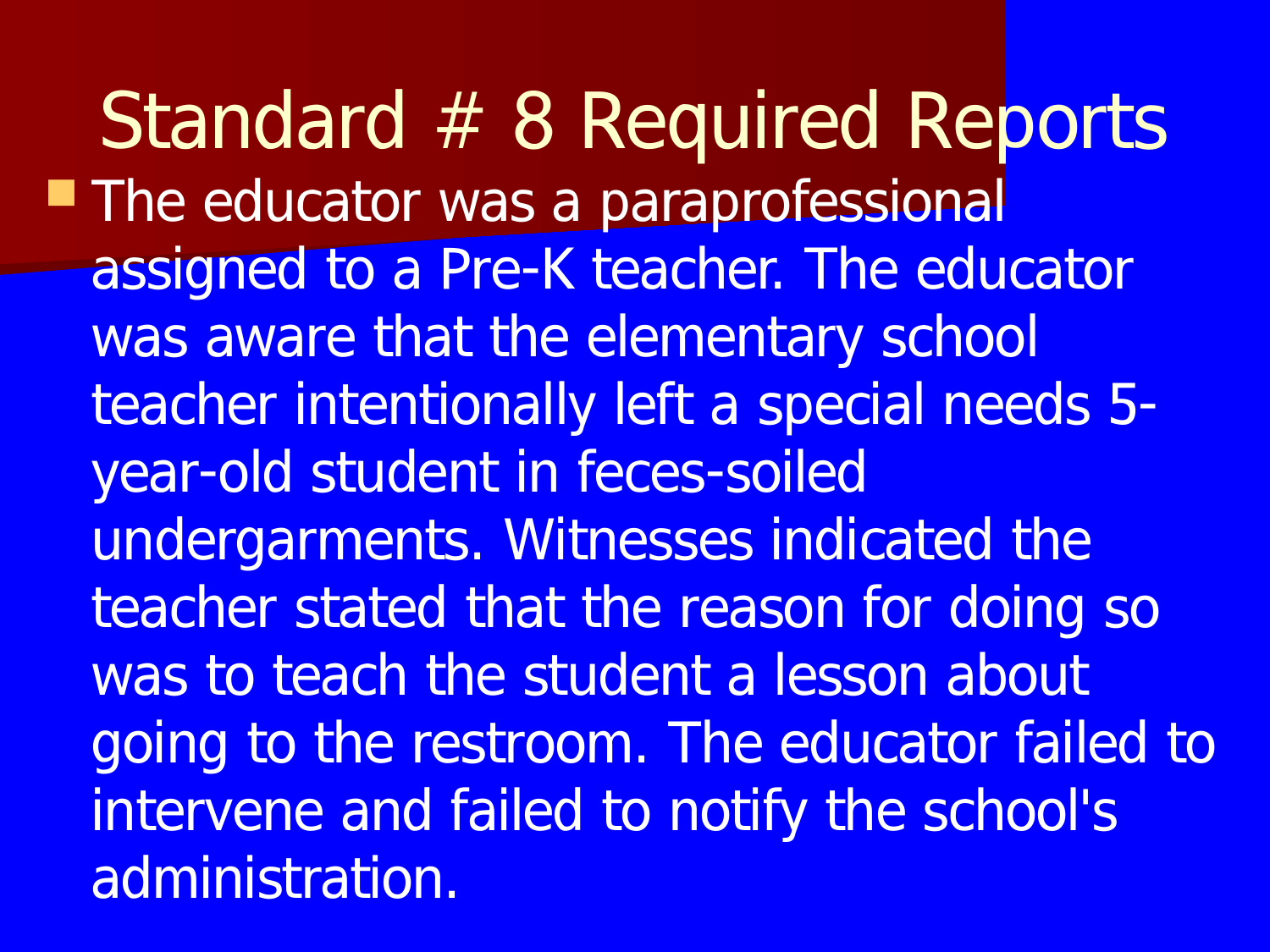

# Standard # 8 Required Reports
The educator was a paraprofessional assigned to a Pre-K teacher. The educator was aware that the elementary school teacher intentionally left a special needs 5-year-old student in feces-soiled undergarments. Witnesses indicated the  teacher stated that the reason for doing so was to teach the student a lesson about going to the restroom. The educator failed to intervene and failed to notify the school's administration.